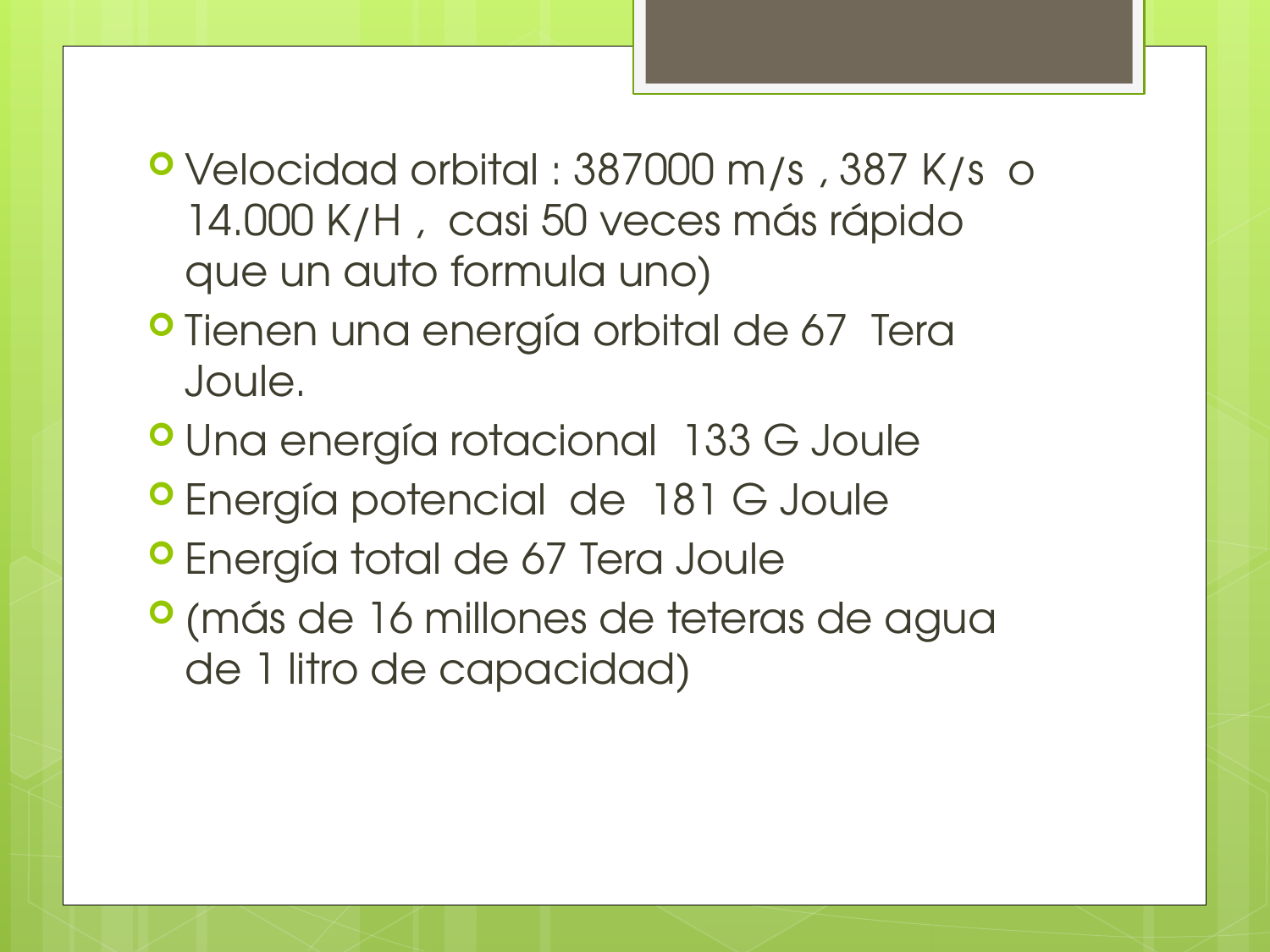

Velocidad orbital : 387000 m/s , 387 K/s  o 14.000 K/H ,  casi 50 veces más rápido que un auto formula uno)
Tienen una energía orbital de 67  Tera Joule.
Una energía rotacional  133 G Joule
Energía potencial  de  181 G Joule
Energía total de 67 Tera Joule
(más de 16 millones de teteras de agua de 1 litro de capacidad)